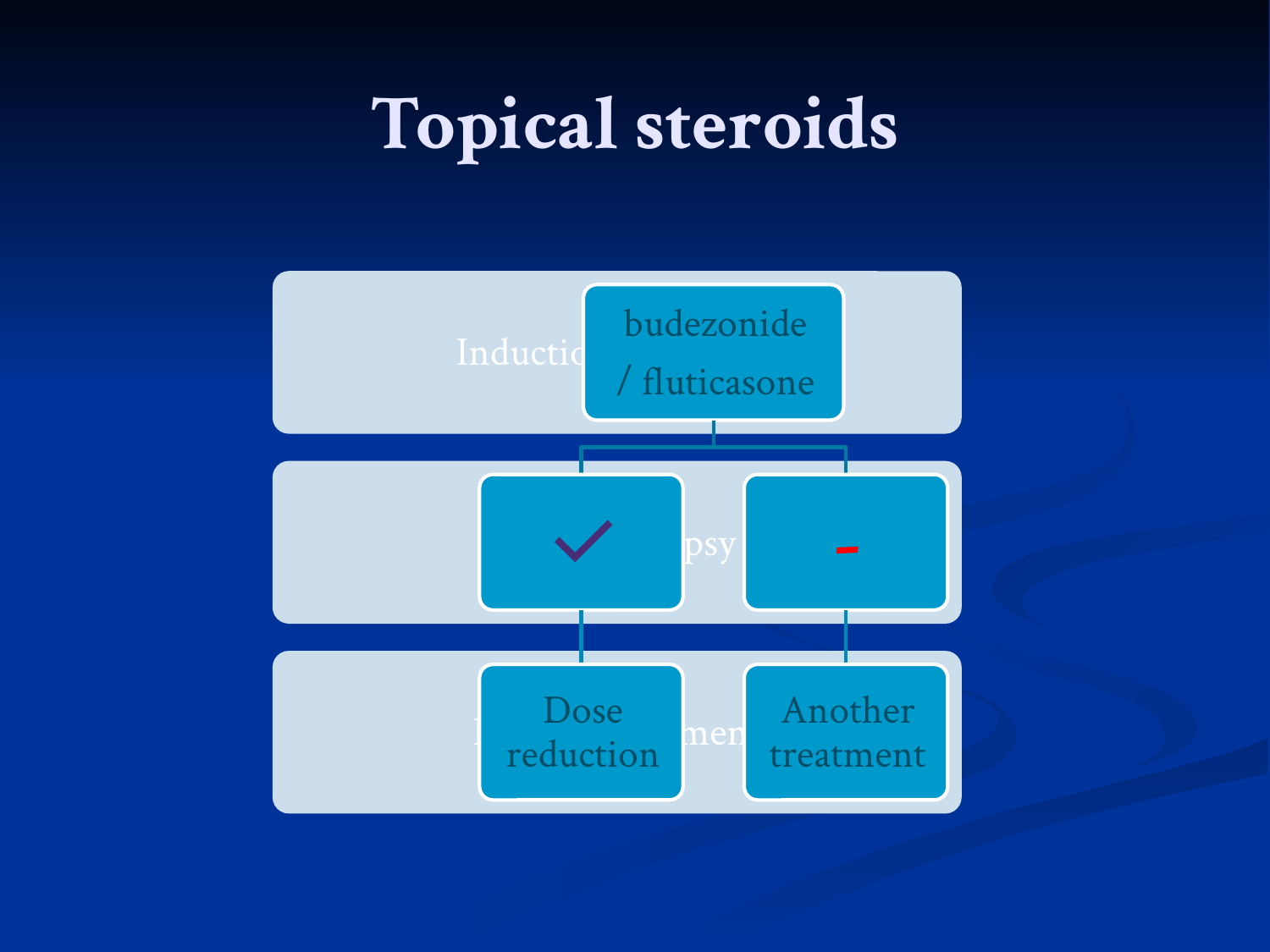

# Topical steroids
Further treatment
Control biopsy
Induction treatment
budezonide
/ fluticasone
✓
Dose reduction
-
Another treatment